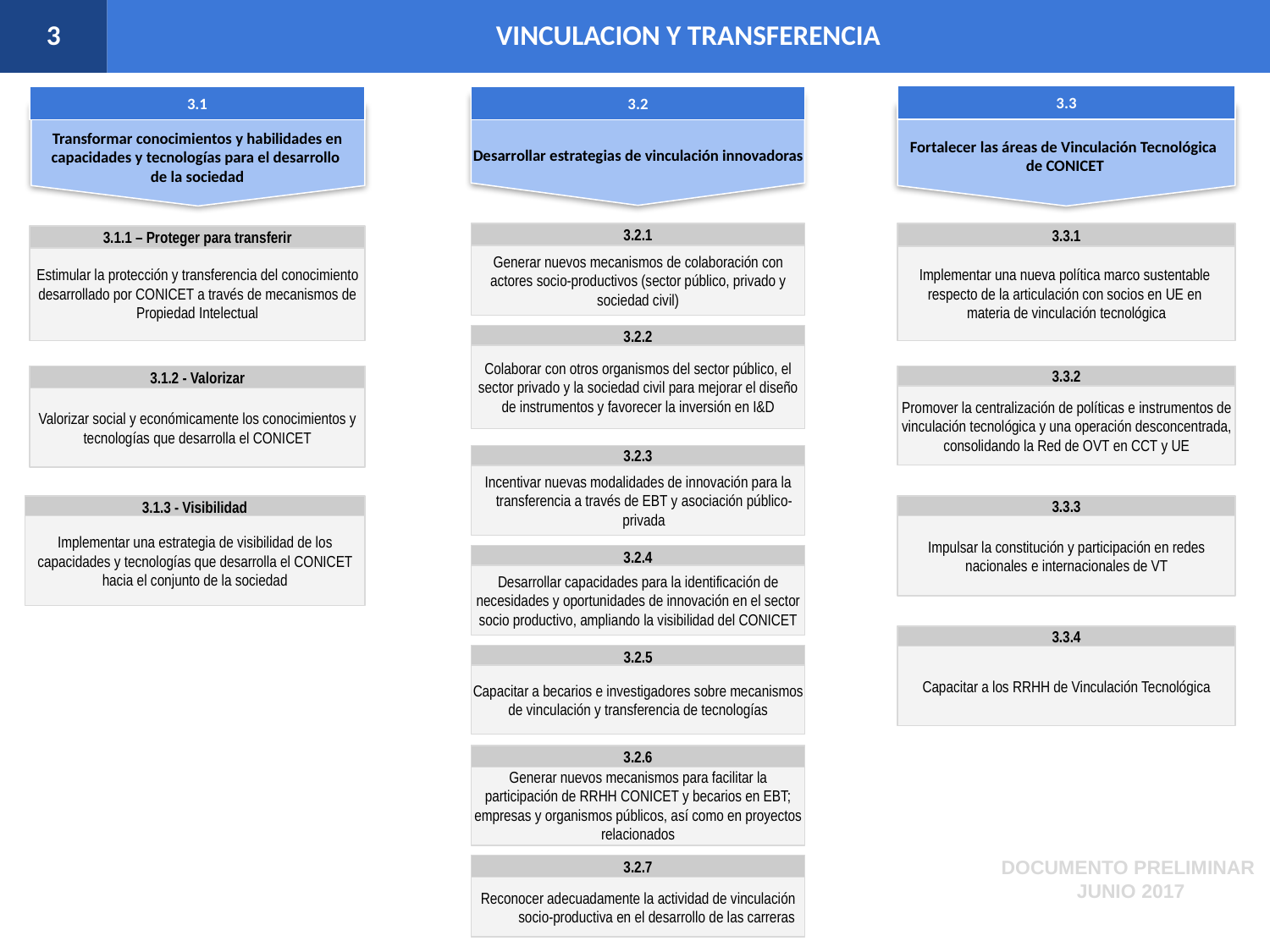

3
VINCULACION Y TRANSFERENCIA
3.3
3.1
3.2

Desarrollar estrategias de vinculación innovadoras
Transformar conocimientos y habilidades en capacidades y tecnologías para el desarrollo
de la sociedad
Fortalecer las áreas de Vinculación Tecnológica
de CONICET

3.2.1
3.3.1
3.1.1 – Proteger para transferir

Generar nuevos mecanismos de colaboración con actores socio-productivos (sector público, privado y sociedad civil)

Implementar una nueva política marco sustentable  respecto de la articulación con socios en UE en
materia de vinculación tecnológica

Estimular la protección y transferencia del conocimiento desarrollado por CONICET a través de mecanismos de Propiedad Intelectual
3.2.2

Colaborar con otros organismos del sector público, el sector privado y la sociedad civil para mejorar el diseño de instrumentos y favorecer la inversión en I&D

3.1.2 - Valorizar
3.3.2
Promover la centralización de políticas e instrumentos de vinculación tecnológica y una operación desconcentrada, consolidando la Red de OVT en CCT y UE

Valorizar social y económicamente los conocimientos y tecnologías que desarrolla el CONICET

3.2.3
Incentivar nuevas modalidades de innovación para la transferencia a través de EBT y asociación público-privada
3.1.3 - Visibilidad
3.3.3
Implementar una estrategia de visibilidad de los capacidades y tecnologías que desarrolla el CONICET hacia el conjunto de la sociedad
Impulsar la constitución y participación en redes nacionales e internacionales de VT
3.2.4
Desarrollar capacidades para la identificación de necesidades y oportunidades de innovación en el sector socio productivo, ampliando la visibilidad del CONICET
3.3.4
3.2.5
Capacitar a los RRHH de Vinculación Tecnológica
Capacitar a becarios e investigadores sobre mecanismos de vinculación y transferencia de tecnologías
3.2.6

Generar nuevos mecanismos para facilitar la participación de RRHH CONICET y becarios en EBT; empresas y organismos públicos, así como en proyectos relacionados

DOCUMENTO PRELIMINAR
JUNIO 2017
3.2.7
Reconocer adecuadamente la actividad de vinculación socio-productiva en el desarrollo de las carreras